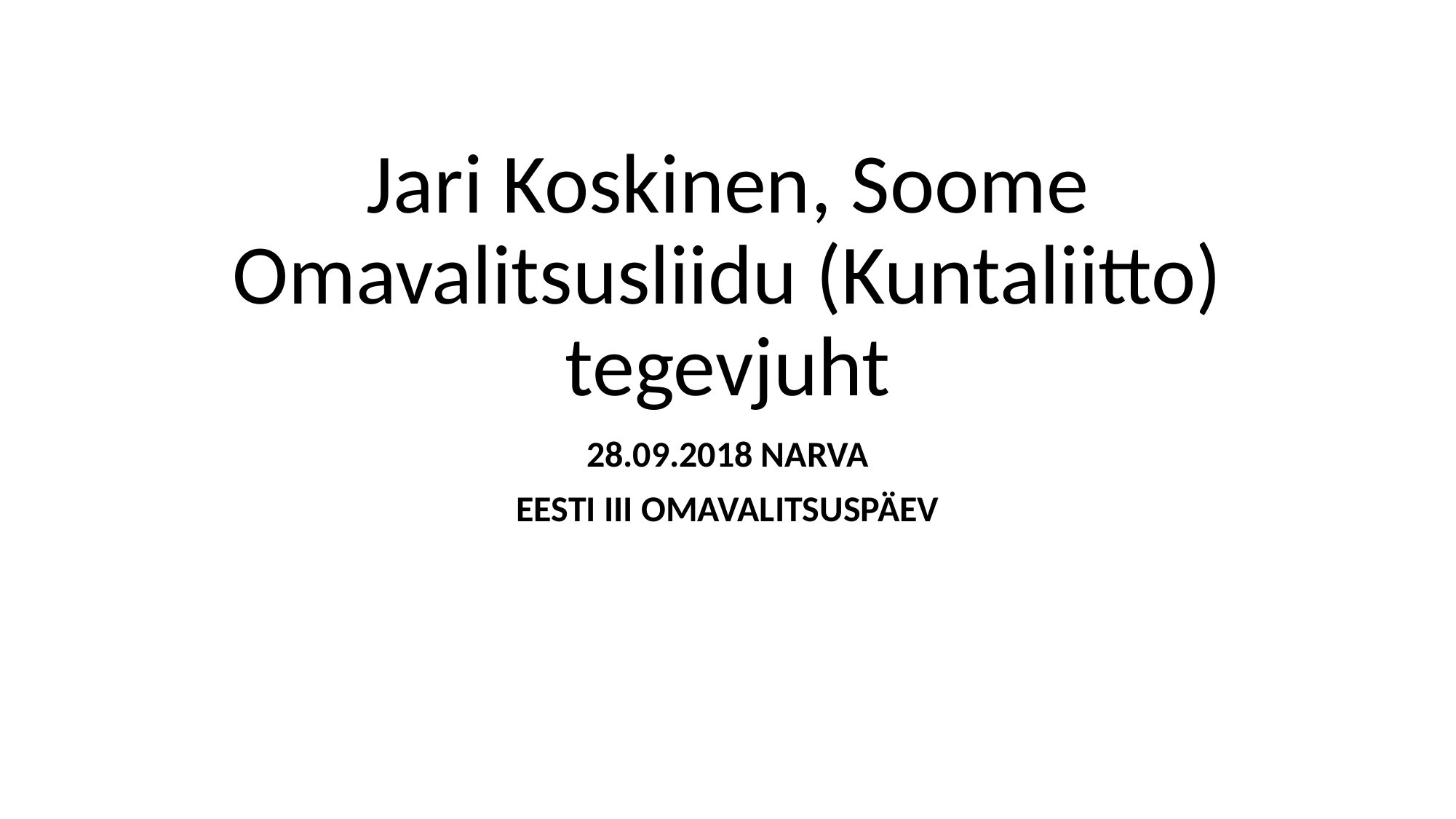

# Jari Koskinen, Soome Omavalitsusliidu (Kuntaliitto) tegevjuht
28.09.2018 NARVA
EESTI III OMAVALITSUSPÄEV